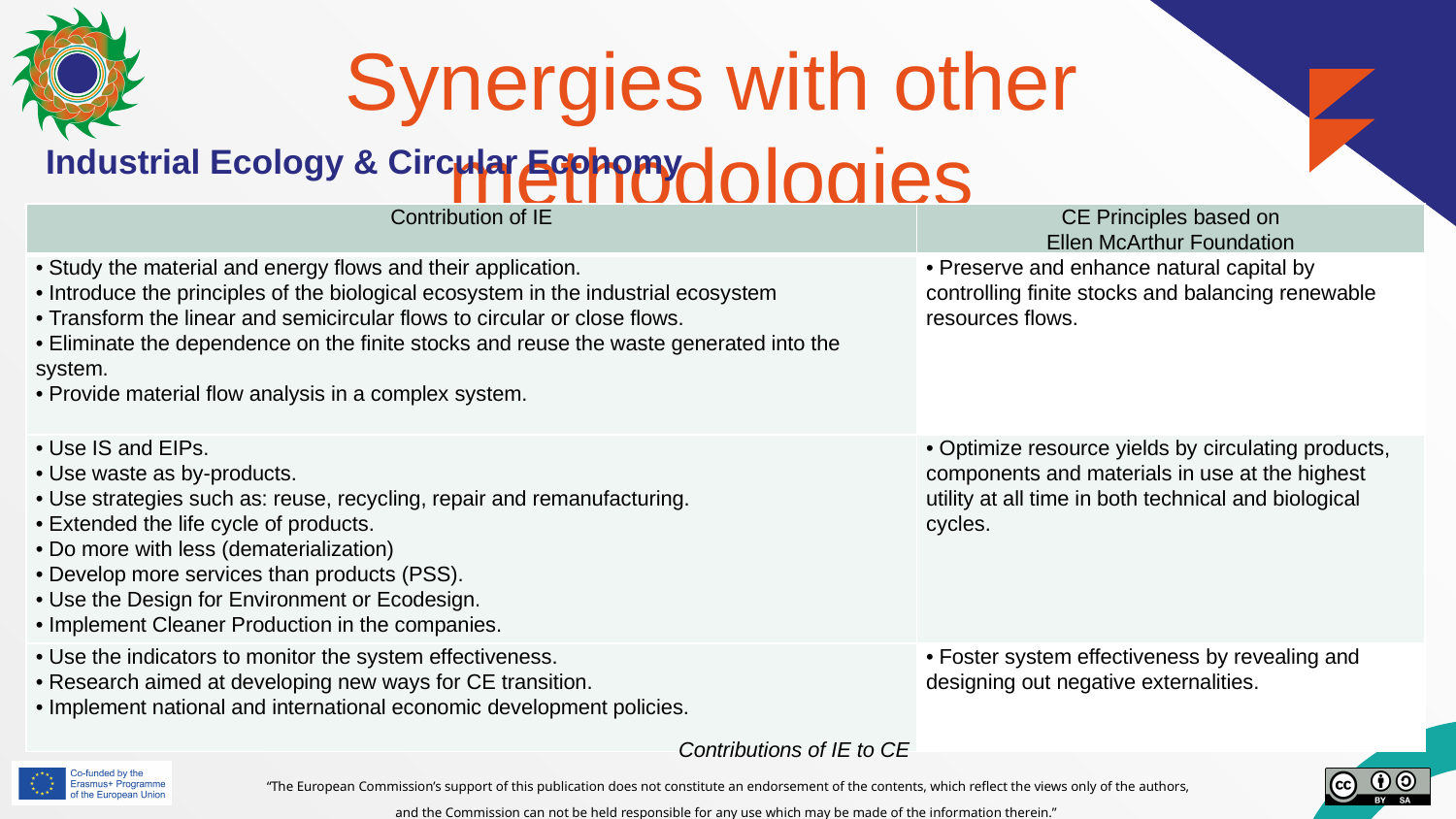

# Synergies with other methodologies
Industrial Ecology & Circular Economy
| Contribution of IE | CE Principles based on Ellen McArthur Foundation |
| --- | --- |
| • Study the material and energy flows and their application. • Introduce the principles of the biological ecosystem in the industrial ecosystem • Transform the linear and semicircular flows to circular or close flows. • Eliminate the dependence on the finite stocks and reuse the waste generated into the system. • Provide material flow analysis in a complex system. | • Preserve and enhance natural capital by controlling finite stocks and balancing renewable resources flows. |
| • Use IS and EIPs. • Use waste as by-products. • Use strategies such as: reuse, recycling, repair and remanufacturing. • Extended the life cycle of products. • Do more with less (dematerialization) • Develop more services than products (PSS). • Use the Design for Environment or Ecodesign. • Implement Cleaner Production in the companies. | • Optimize resource yields by circulating products, components and materials in use at the highest utility at all time in both technical and biological cycles. |
| • Use the indicators to monitor the system effectiveness. • Research aimed at developing new ways for CE transition. • Implement national and international economic development policies. | • Foster system effectiveness by revealing and designing out negative externalities. |
Contributions of IE to CE